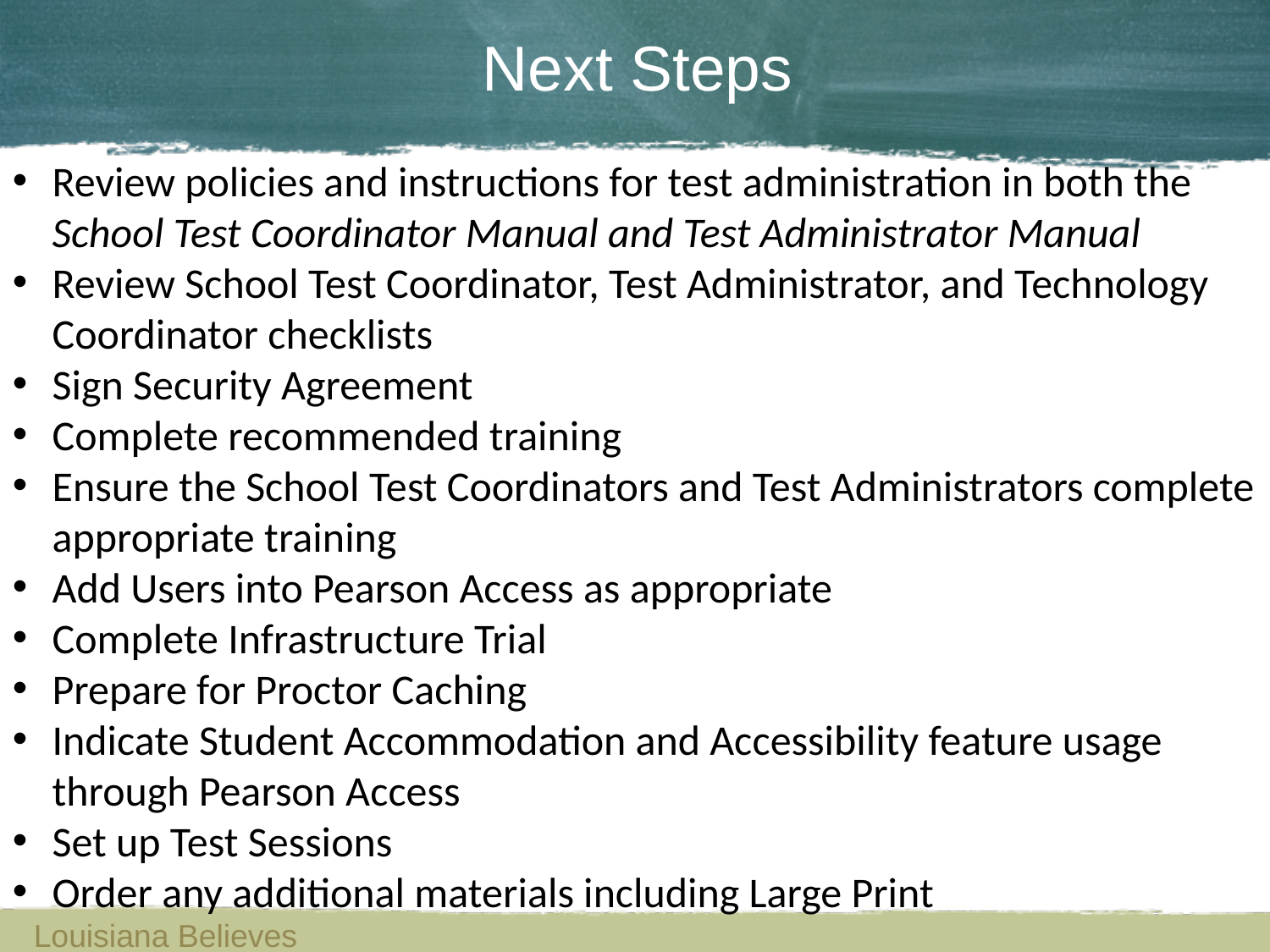

Next Steps
Review policies and instructions for test administration in both the School Test Coordinator Manual and Test Administrator Manual
Review School Test Coordinator, Test Administrator, and Technology Coordinator checklists
Sign Security Agreement
Complete recommended training
Ensure the School Test Coordinators and Test Administrators complete appropriate training
Add Users into Pearson Access as appropriate
Complete Infrastructure Trial
Prepare for Proctor Caching
Indicate Student Accommodation and Accessibility feature usage through Pearson Access
Set up Test Sessions
Order any additional materials including Large Print
Louisiana Believes